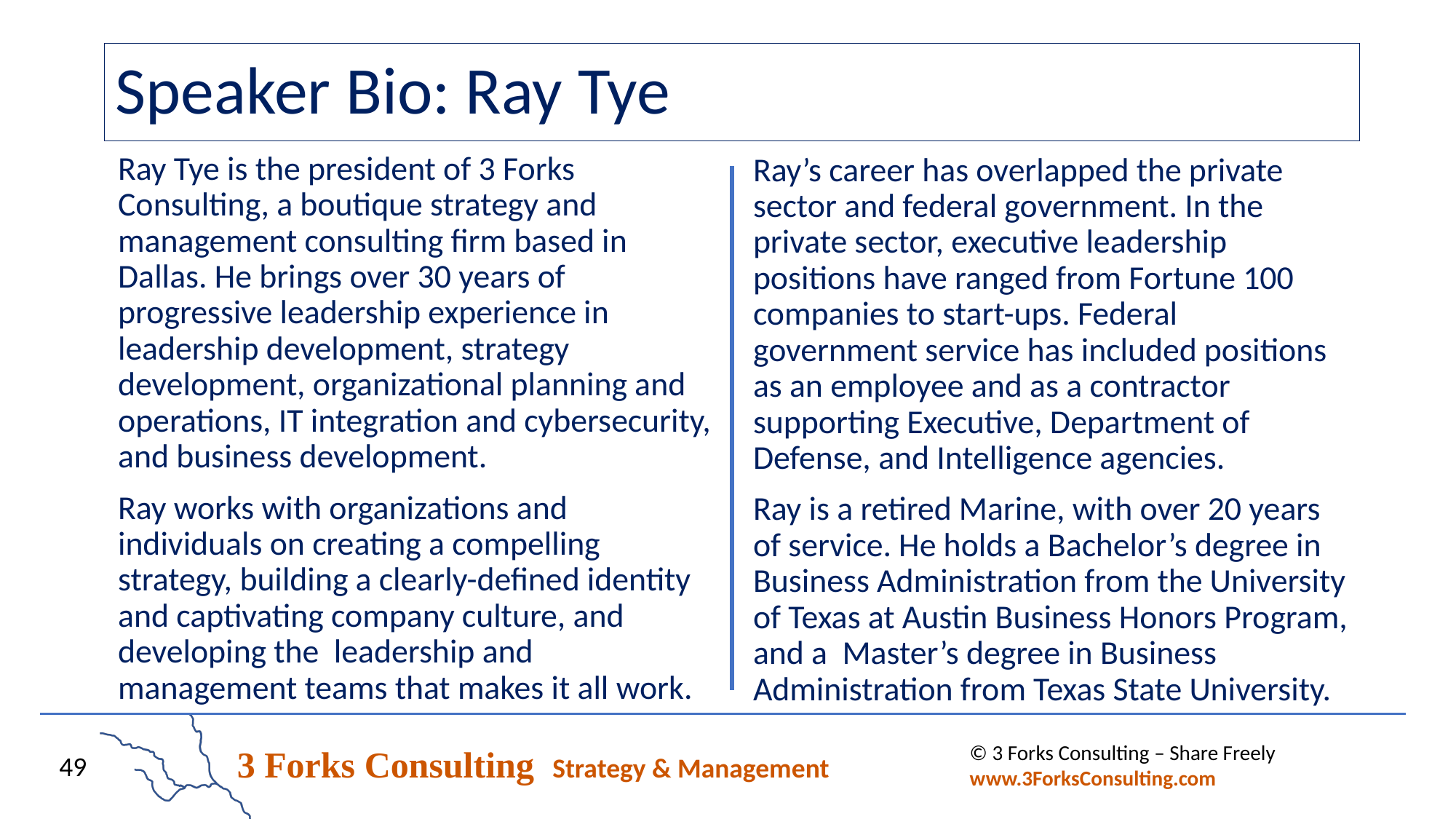

# Speaker Bio: Ray Tye
Ray Tye is the president of 3 Forks Consulting, a boutique strategy and management consulting firm based in Dallas. He brings over 30 years of progressive leadership experience in leadership development, strategy development, organizational planning and operations, IT integration and cybersecurity, and business development.
Ray works with organizations and individuals on creating a compelling strategy, building a clearly-defined identity and captivating company culture, and developing the  leadership and management teams that makes it all work.
Ray’s career has overlapped the private sector and federal government. In the private sector, executive leadership positions have ranged from Fortune 100 companies to start-ups. Federal government service has included positions as an employee and as a contractor supporting Executive, Department of Defense, and Intelligence agencies.
Ray is a retired Marine, with over 20 years of service. He holds a Bachelor’s degree in Business Administration from the University of Texas at Austin Business Honors Program, and a  Master’s degree in Business Administration from Texas State University.
© 3 Forks Consulting – Share Freely www.3ForksConsulting.com